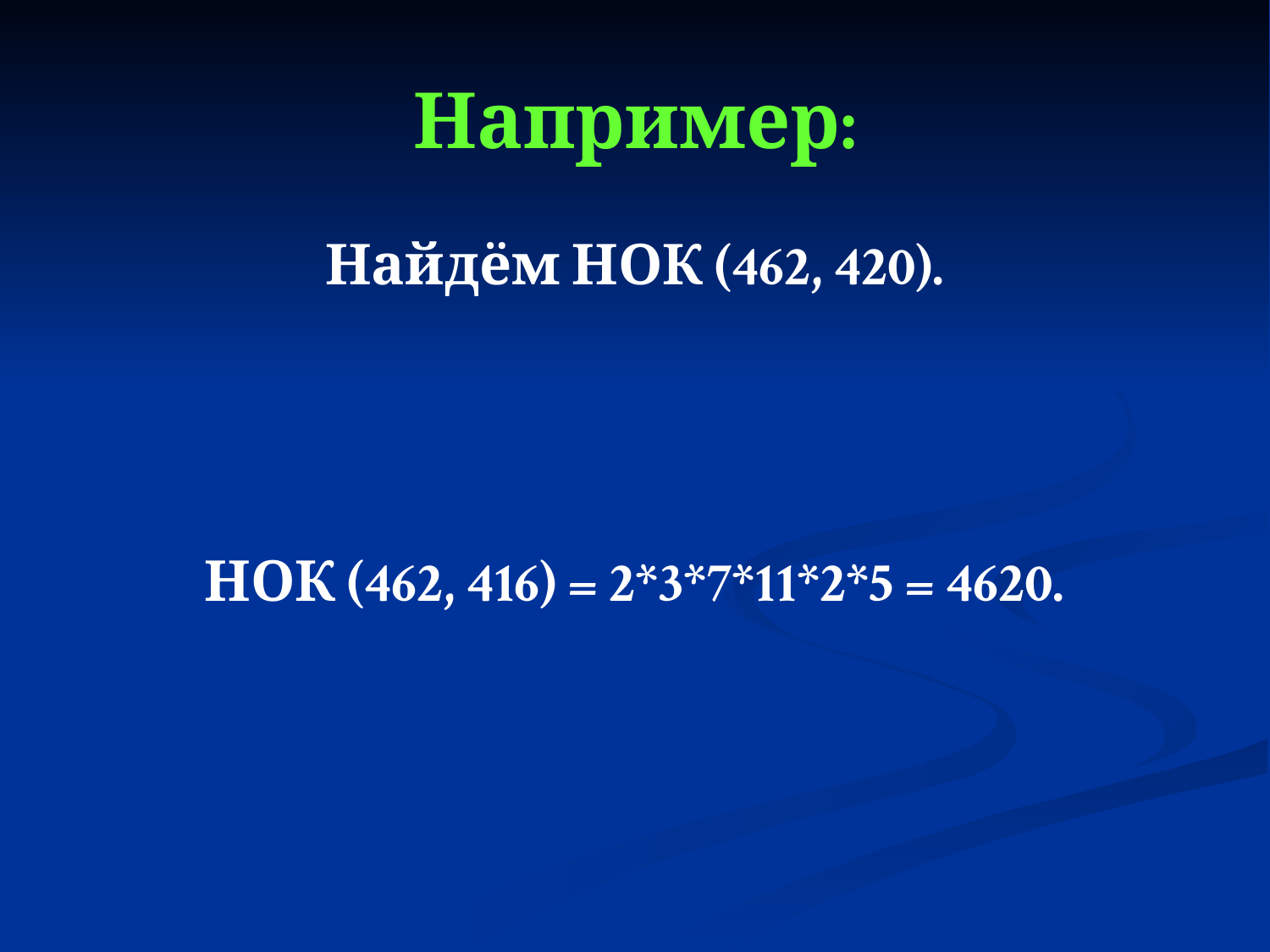

# Например:
Найдём НОК (462, 420).

НОК (462, 416) = 2*3*7*11*2*5 = 4620.